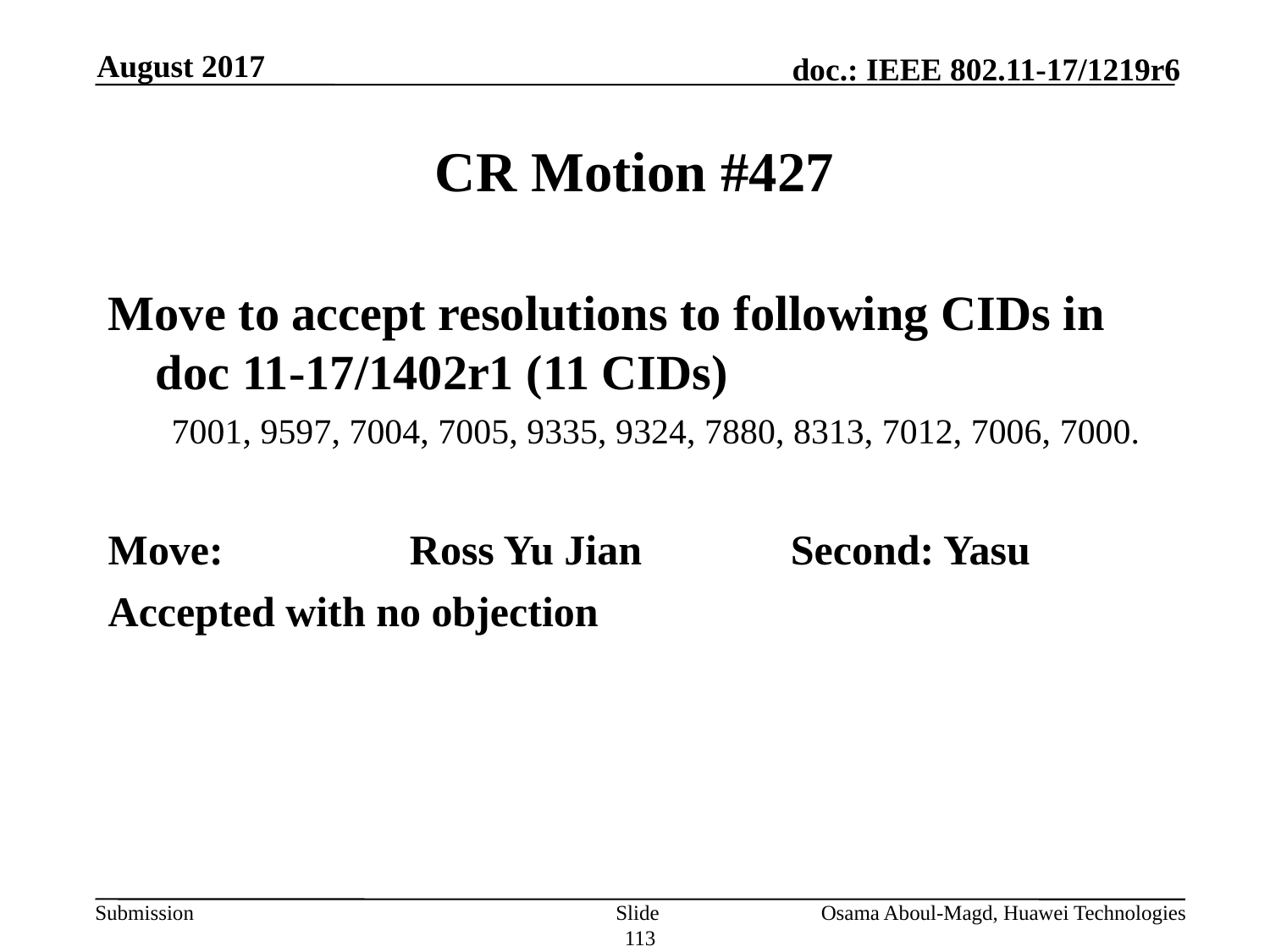

August 2017
# CR Motion #427
Move to accept resolutions to following CIDs in doc 11-17/1402r1 (11 CIDs)
7001, 9597, 7004, 7005, 9335, 9324, 7880, 8313, 7012, 7006, 7000.

Move:		Ross Yu Jian		Second: Yasu
Accepted with no objection

Slide 113
Osama Aboul-Magd, Huawei Technologies